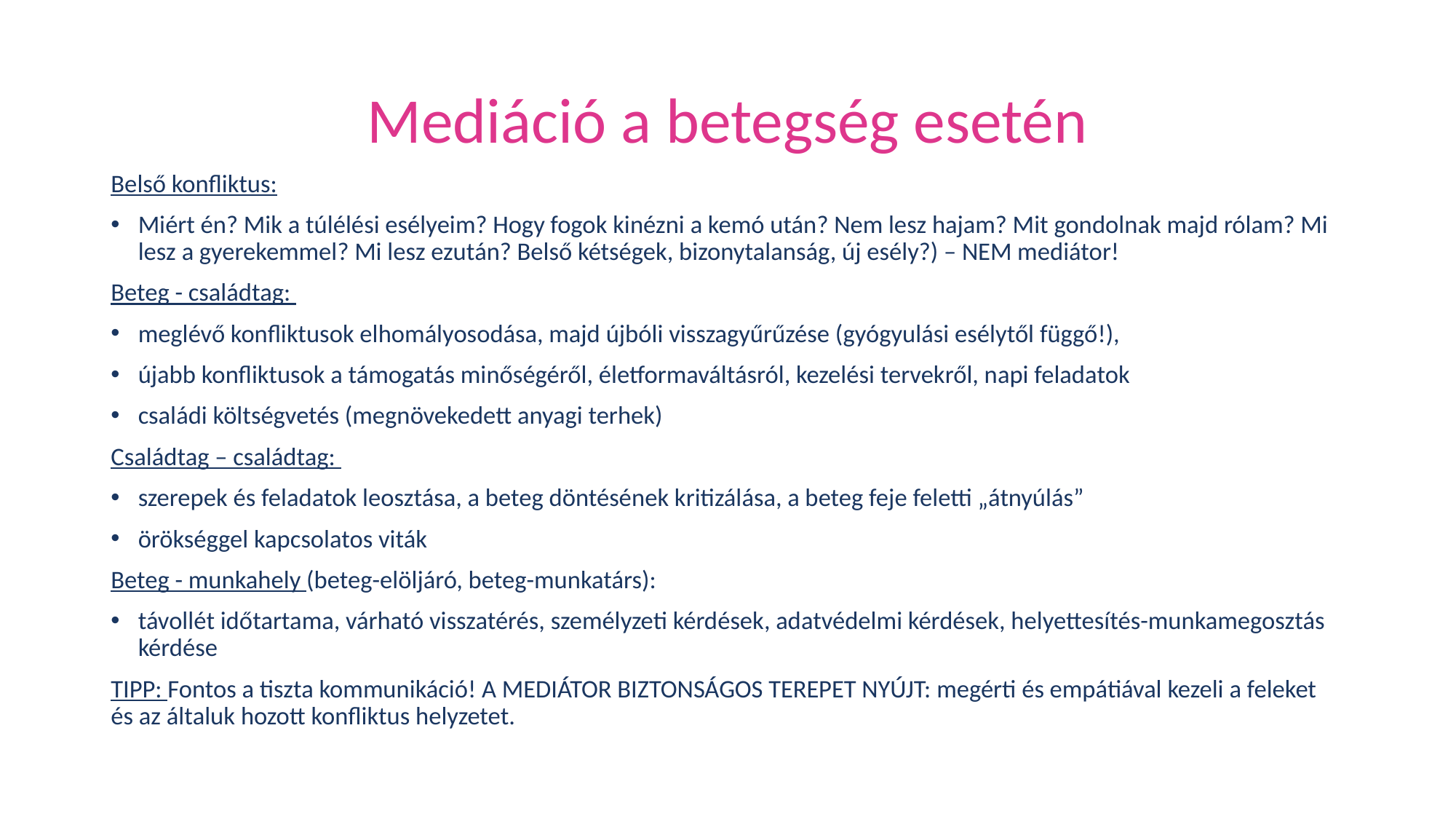

# Mediáció a betegség esetén
Belső konfliktus:
Miért én? Mik a túlélési esélyeim? Hogy fogok kinézni a kemó után? Nem lesz hajam? Mit gondolnak majd rólam? Mi lesz a gyerekemmel? Mi lesz ezután? Belső kétségek, bizonytalanság, új esély?) – NEM mediátor!
Beteg - családtag:
meglévő konfliktusok elhomályosodása, majd újbóli visszagyűrűzése (gyógyulási esélytől függő!),
újabb konfliktusok a támogatás minőségéről, életformaváltásról, kezelési tervekről, napi feladatok
családi költségvetés (megnövekedett anyagi terhek)
Családtag – családtag:
szerepek és feladatok leosztása, a beteg döntésének kritizálása, a beteg feje feletti „átnyúlás”
örökséggel kapcsolatos viták
Beteg - munkahely (beteg-elöljáró, beteg-munkatárs):
távollét időtartama, várható visszatérés, személyzeti kérdések, adatvédelmi kérdések, helyettesítés-munkamegosztás kérdése
TIPP: Fontos a tiszta kommunikáció! A MEDIÁTOR BIZTONSÁGOS TEREPET NYÚJT: megérti és empátiával kezeli a feleket és az általuk hozott konfliktus helyzetet.